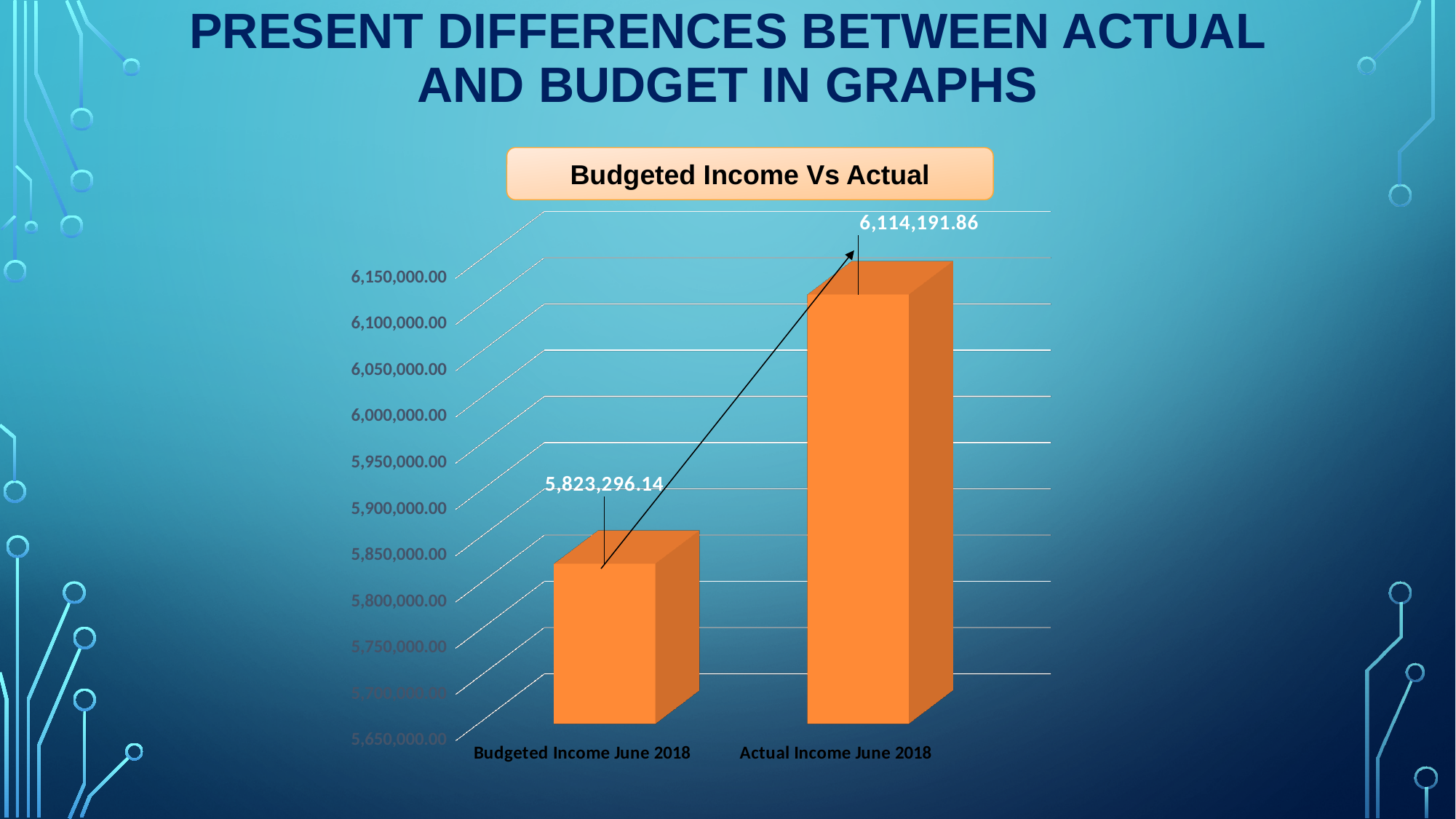

# Present differences between Actual and Budget in Graphs
Budgeted Income Vs Actual

[unsupported chart]